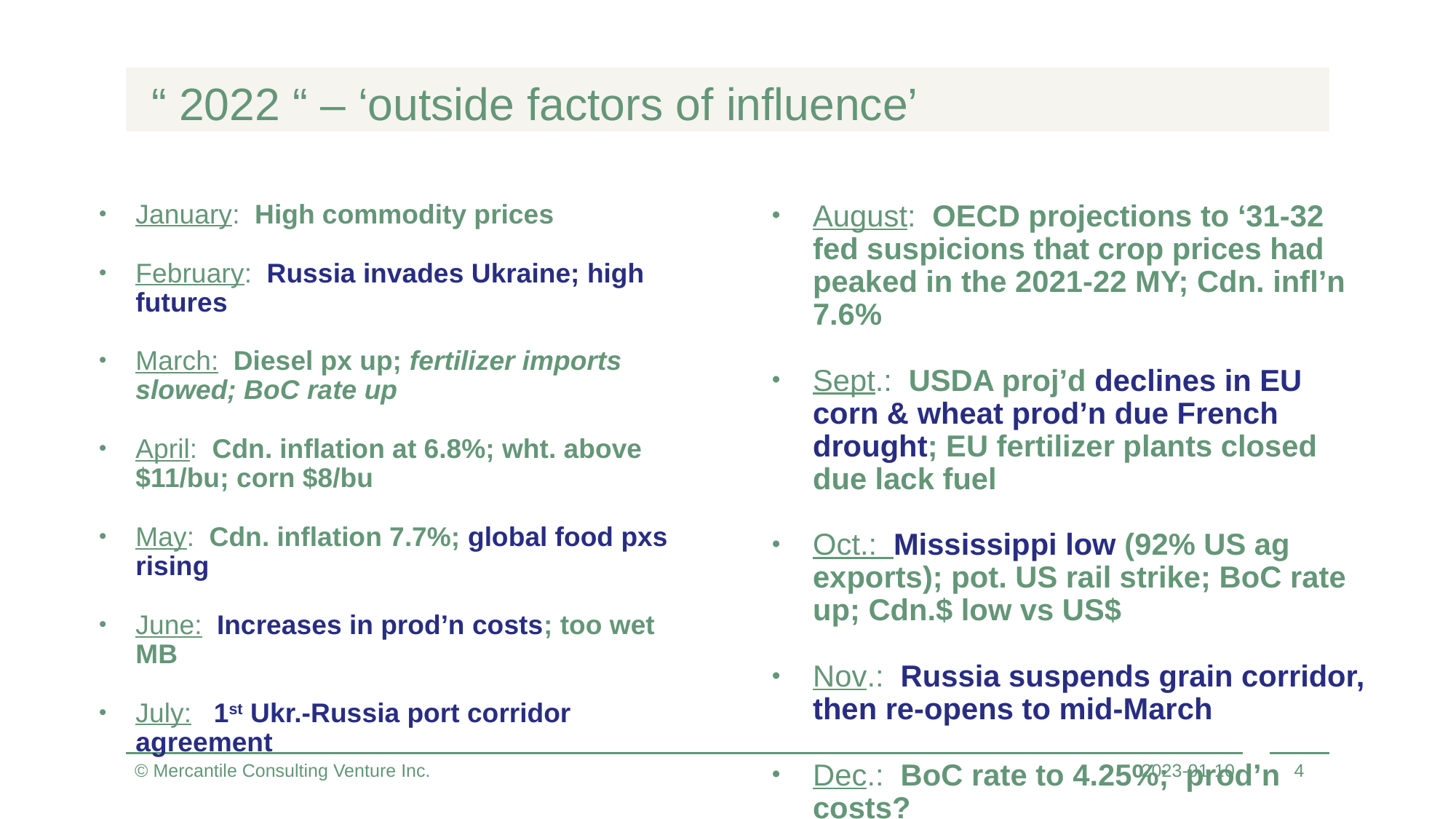

“ 2022 “ – ‘outside factors of influence’
January:  High commodity prices
February:  Russia invades Ukraine; high futures
March:  Diesel px up; fertilizer imports slowed; BoC rate up
April:  Cdn. inflation at 6.8%; wht. above $11/bu; corn $8/bu
May:  Cdn. inflation 7.7%; global food pxs rising
June:  Increases in prod’n costs; too wet MB
July:   1st Ukr.-Russia port corridor agreement
August:  OECD projections to ‘31-32 fed suspicions that crop prices had peaked in the 2021-22 MY; Cdn. infl’n 7.6%
Sept.:  USDA proj’d declines in EU corn & wheat prod’n due French drought; EU fertilizer plants closed due lack fuel
Oct.:  Mississippi low (92% US ag exports); pot. US rail strike; BoC rate up; Cdn.$ low vs US$
Nov.:  Russia suspends grain corridor, then re-opens to mid-March
Dec.:  BoC rate to 4.25%;  prod’n costs?
© Mercantile Consulting Venture Inc.
2023-01-10
4